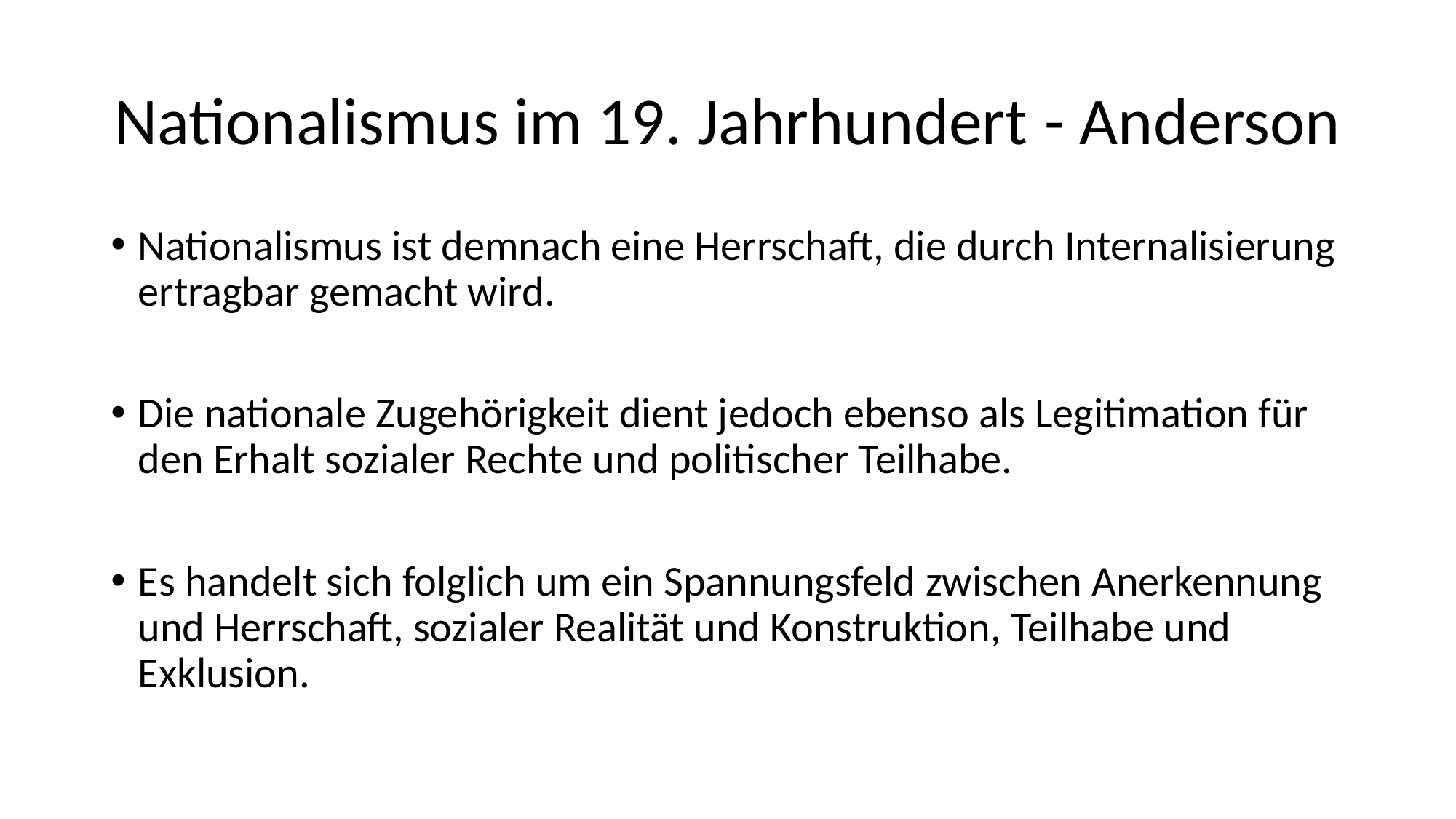

# Nationalismus im 19. Jahrhundert - Anderson
Nationalismus ist demnach eine Herrschaft, die durch Internalisierung ertragbar gemacht wird.

Die nationale Zugehörigkeit dient jedoch ebenso als Legitimation für den Erhalt sozialer Rechte und politischer Teilhabe.

Es handelt sich folglich um ein Spannungsfeld zwischen Anerkennung und Herrschaft, sozialer Realität und Konstruktion, Teilhabe und Exklusion.